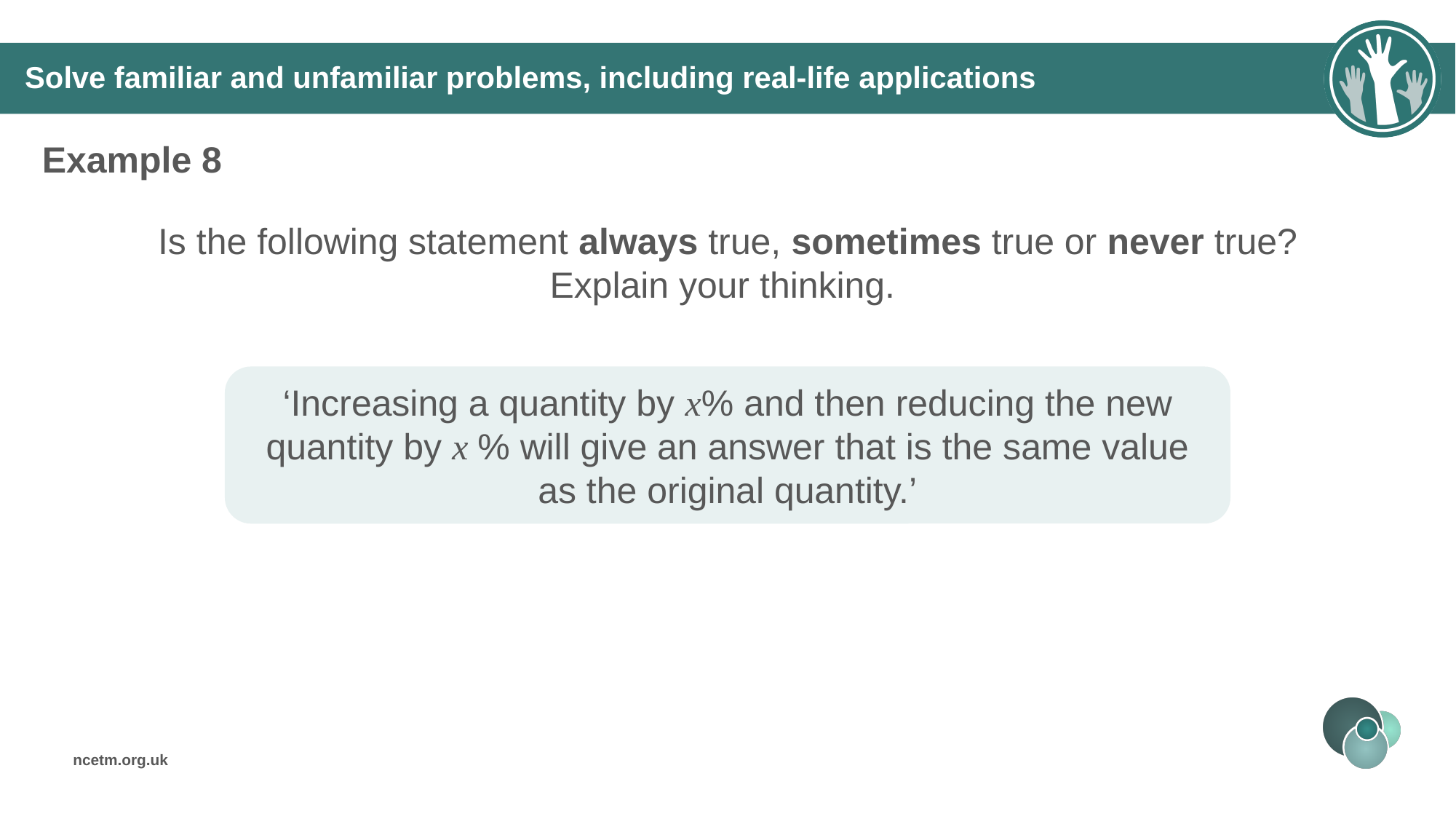

# Solve familiar and unfamiliar problems, including real-life applications
Example 8
Is the following statement always true, sometimes true or never true? Explain your thinking.
‘Increasing a quantity by x% and then reducing the new quantity by x % will give an answer that is the same value as the original quantity.’